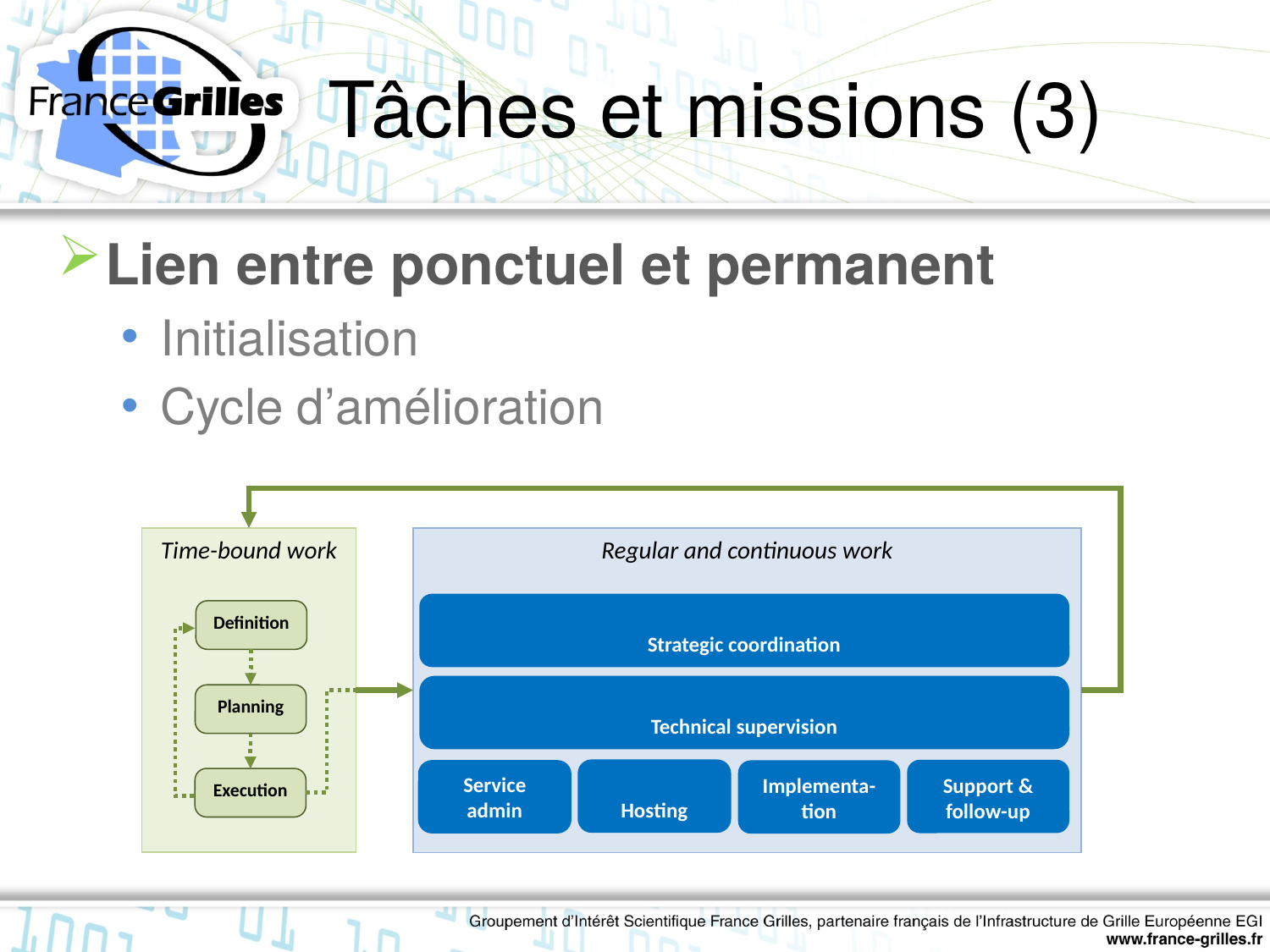

# Tâches et missions (3)
Lien entre ponctuel et permanent
Initialisation
Cycle d’amélioration

Time-bound work

Regular and continuous work
Strategic coordination
Definition

Technical supervision
Planning

Hosting
Support & follow-up
Service admin
Implementa-tion
Execution